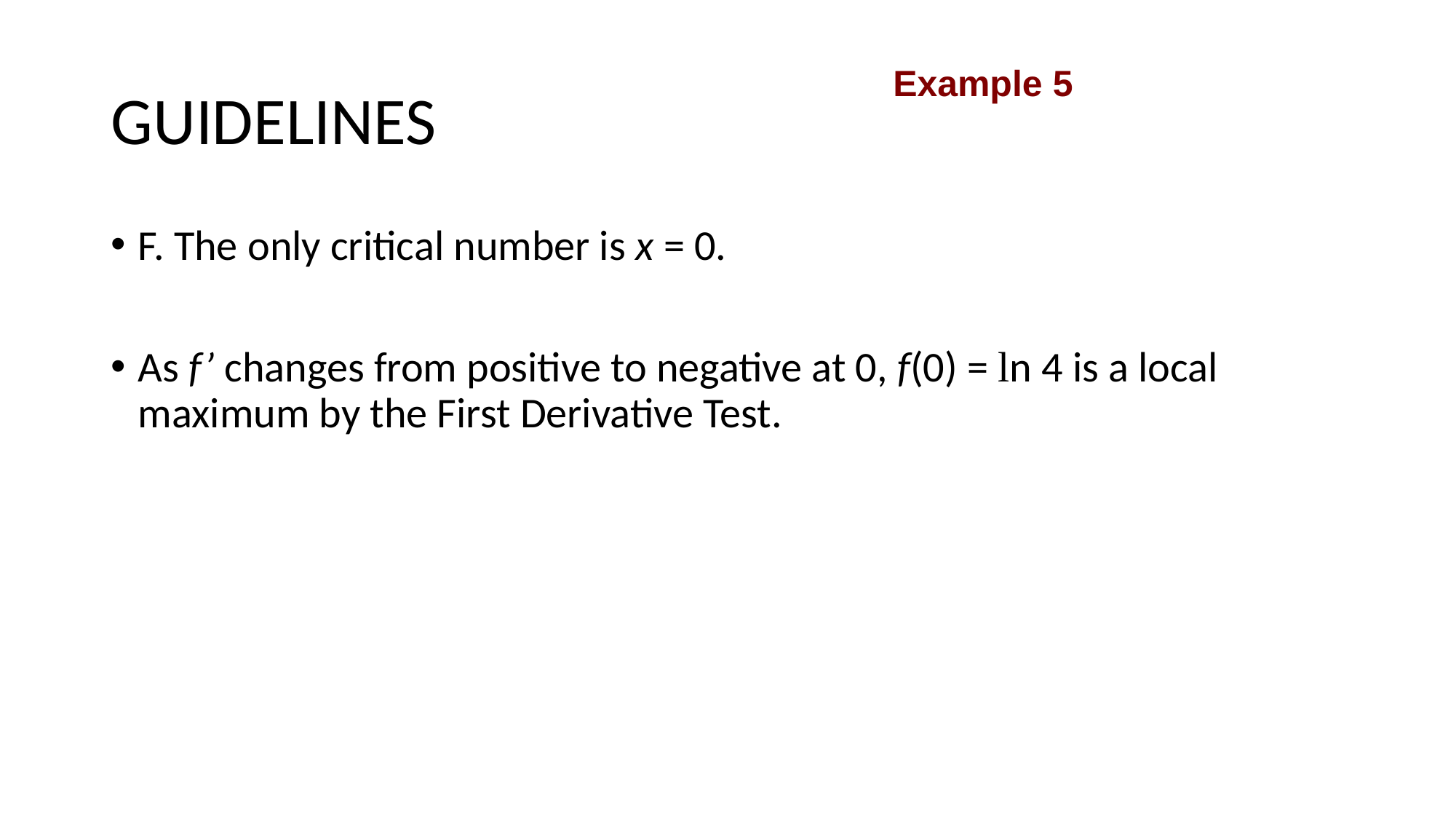

# GUIDELINES
Example 5
F. The only critical number is x = 0.

As f’ changes from positive to negative at 0, f(0) = ln 4 is a local maximum by the First Derivative Test.